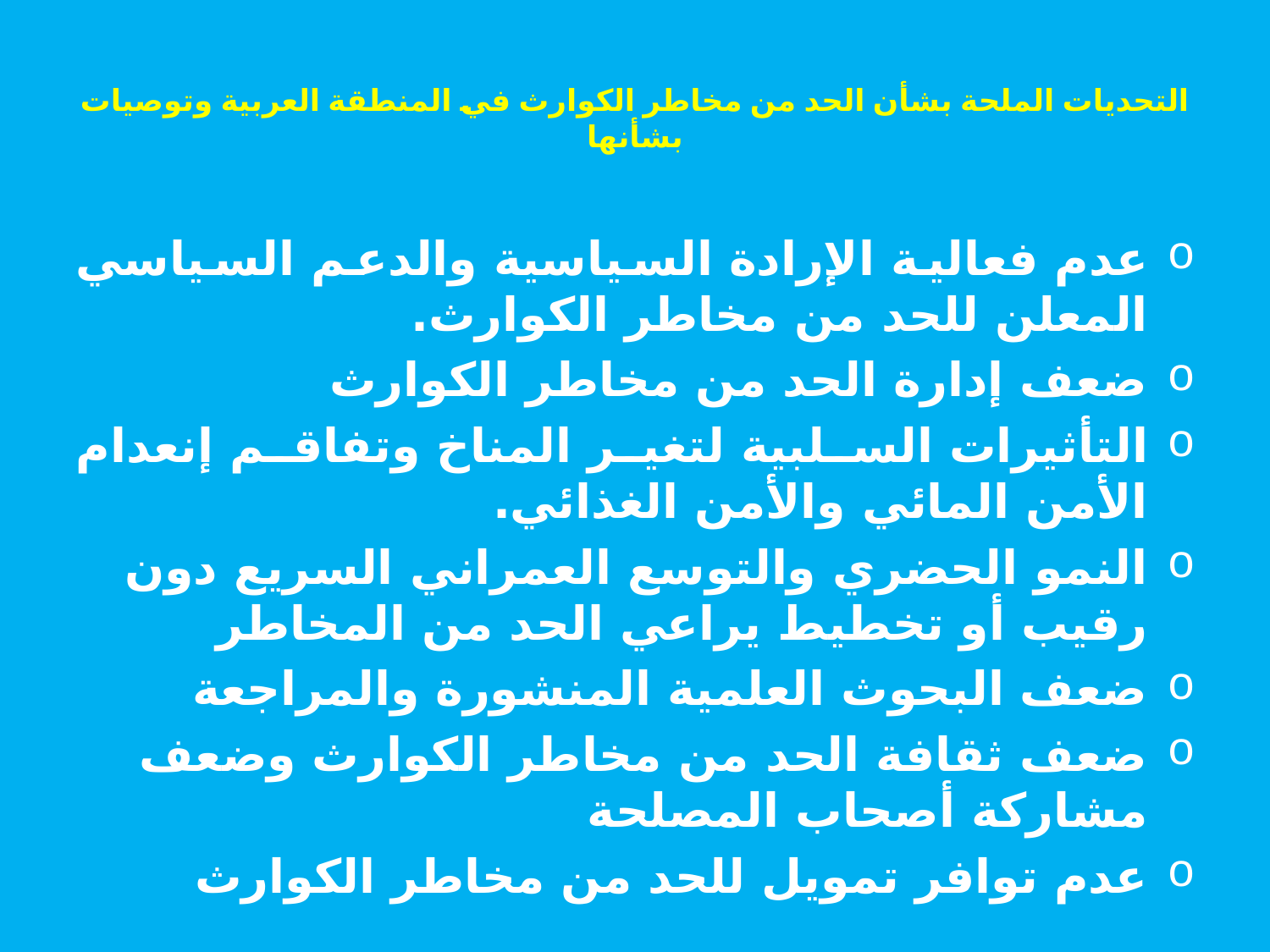

# التحديات الملحة بشأن الحد من مخاطر الكوارث في المنطقة العربية وتوصيات بشأنها
عدم فعالية الإرادة السياسية والدعم السياسي المعلن للحد من مخاطر الكوارث.
ضعف إدارة الحد من مخاطر الكوارث
التأثيرات السلبية لتغير المناخ وتفاقم إنعدام الأمن المائي والأمن الغذائي.
النمو الحضري والتوسع العمراني السريع دون رقيب أو تخطيط يراعي الحد من المخاطر
ضعف البحوث العلمية المنشورة والمراجعة
ضعف ثقافة الحد من مخاطر الكوارث وضعف مشاركة أصحاب المصلحة
عدم توافر تمويل للحد من مخاطر الكوارث